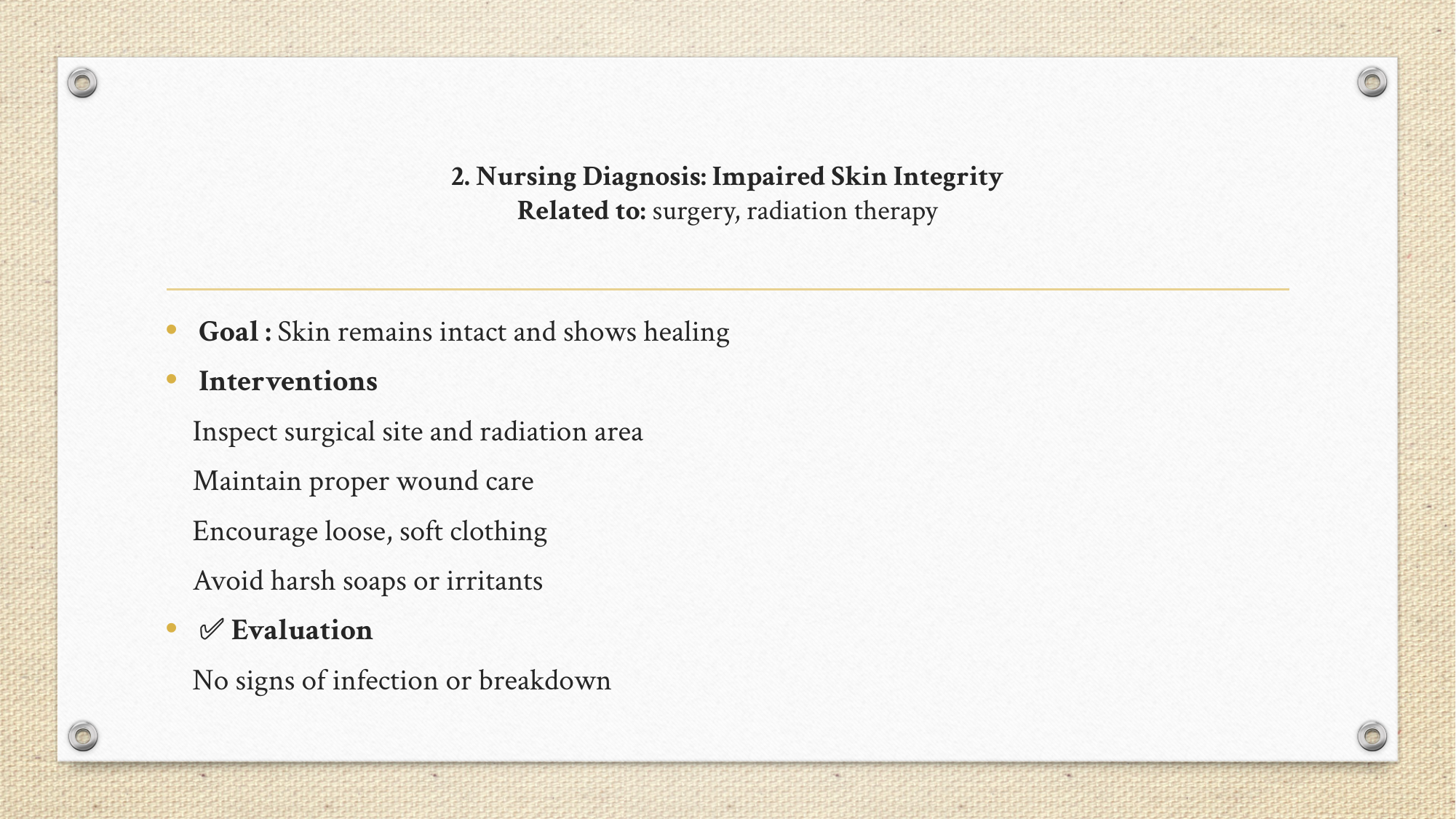

# 2. Nursing Diagnosis: Impaired Skin Integrity Related to: surgery, radiation therapy
Goal : Skin remains intact and shows healing
Interventions
    Inspect surgical site and radiation area
    Maintain proper wound care
    Encourage loose, soft clothing
    Avoid harsh soaps or irritants
✅ Evaluation
    No signs of infection or breakdown